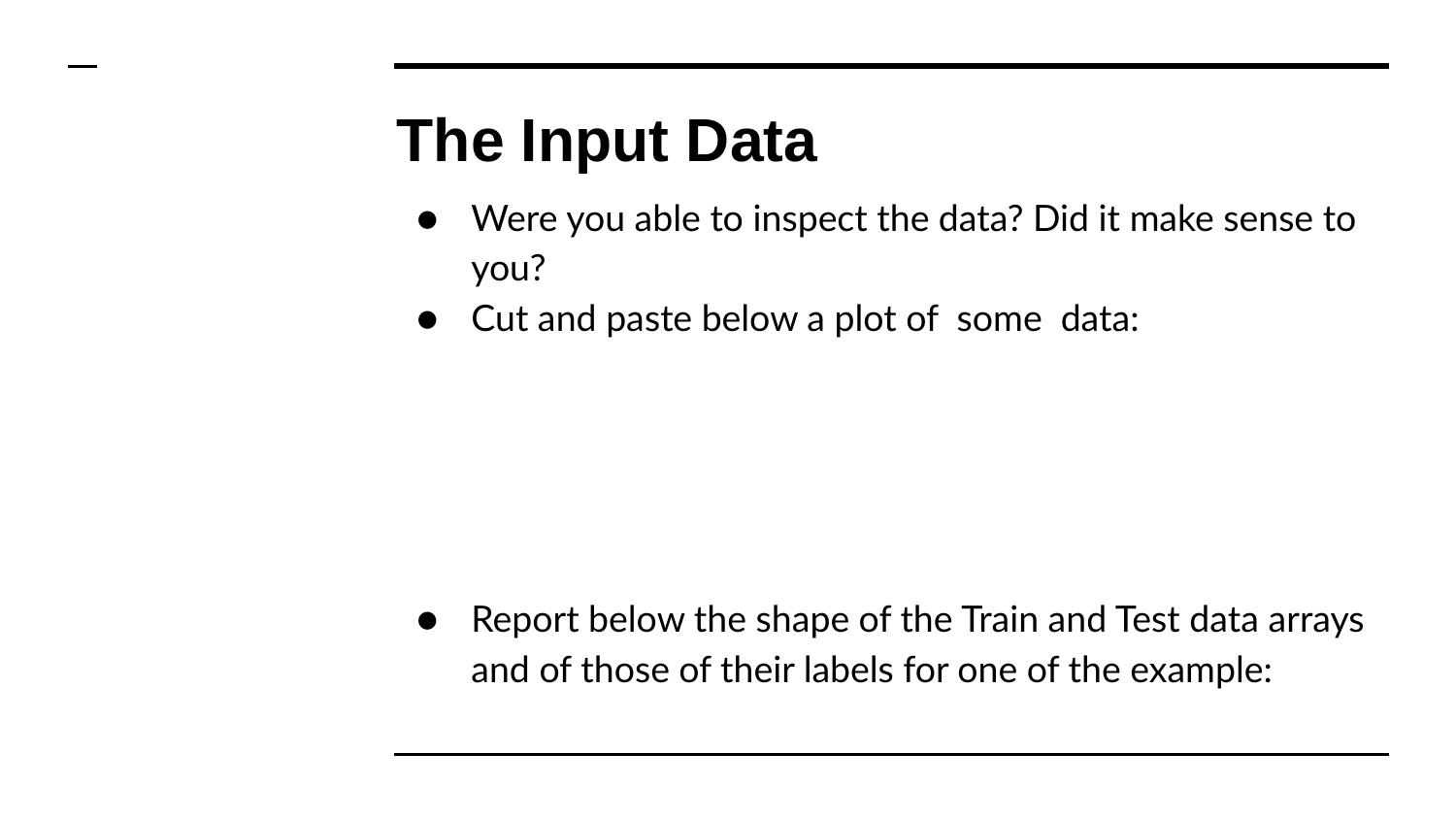

# The Input Data
Were you able to inspect the data? Did it make sense to you?
Cut and paste below a plot of  some  data:

Report below the shape of the Train and Test data arrays and of those of their labels for one of the example: